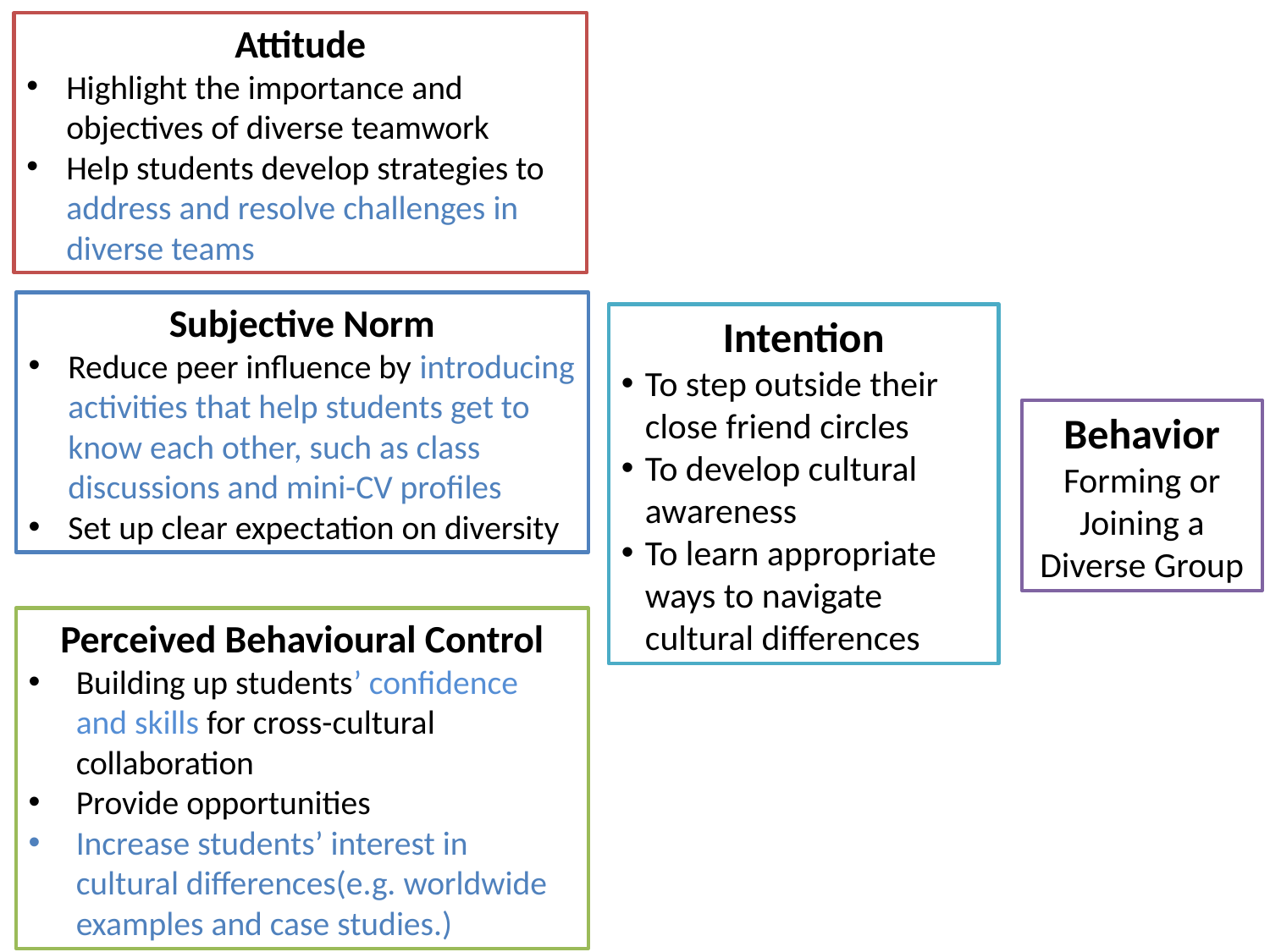

Attitude
Highlight the importance and objectives of diverse teamwork
Help students develop strategies to address and resolve challenges in diverse teams
Subjective Norm
Reduce peer influence by introducing activities that help students get to know each other, such as class discussions and mini-CV profiles
Set up clear expectation on diversity
Intention
To step outside their close friend circles
To develop cultural awareness
To learn appropriate ways to navigate cultural differences
Behavior
Forming or Joining a Diverse Group
Perceived Behavioural Control
Building up students’ confidence and skills for cross-cultural collaboration
Provide opportunities
Increase students’ interest in cultural differences(e.g. worldwide examples and case studies.)